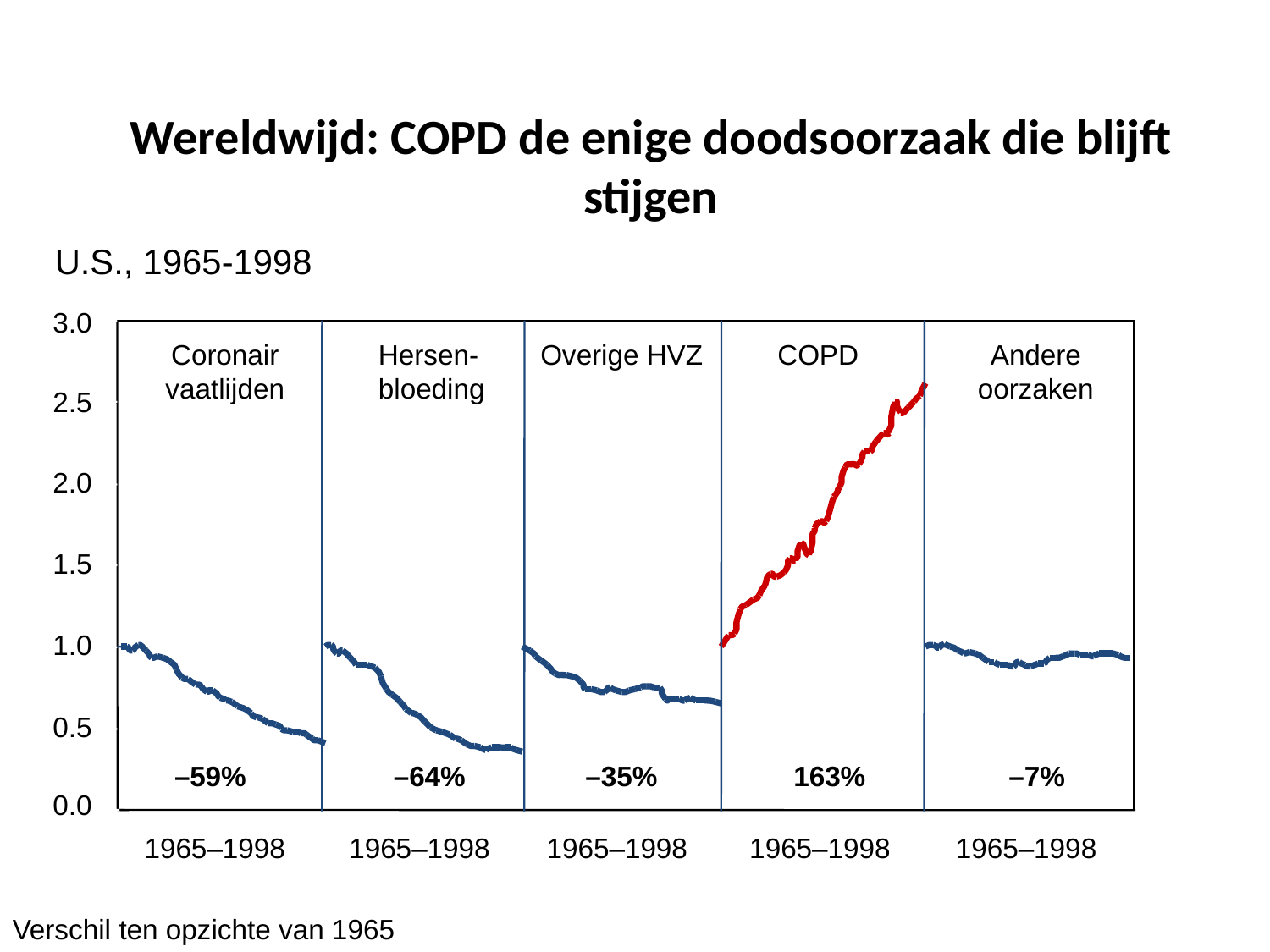

# Wereldwijd: COPD de enige doodsoorzaak die blijft stijgen
U.S., 1965-1998
3.0

Coronair vaatlijden
Hersen-
bloeding
Overige HVZ
COPD
Andere oorzaken

2.5

2.0

1.5

1.0

0.5

–59%
–64%
–35%
163%
–7%
0.0

1965–1998
1965–1998
1965–1998
1965–1998
1965–1998
Verschil ten opzichte van 1965